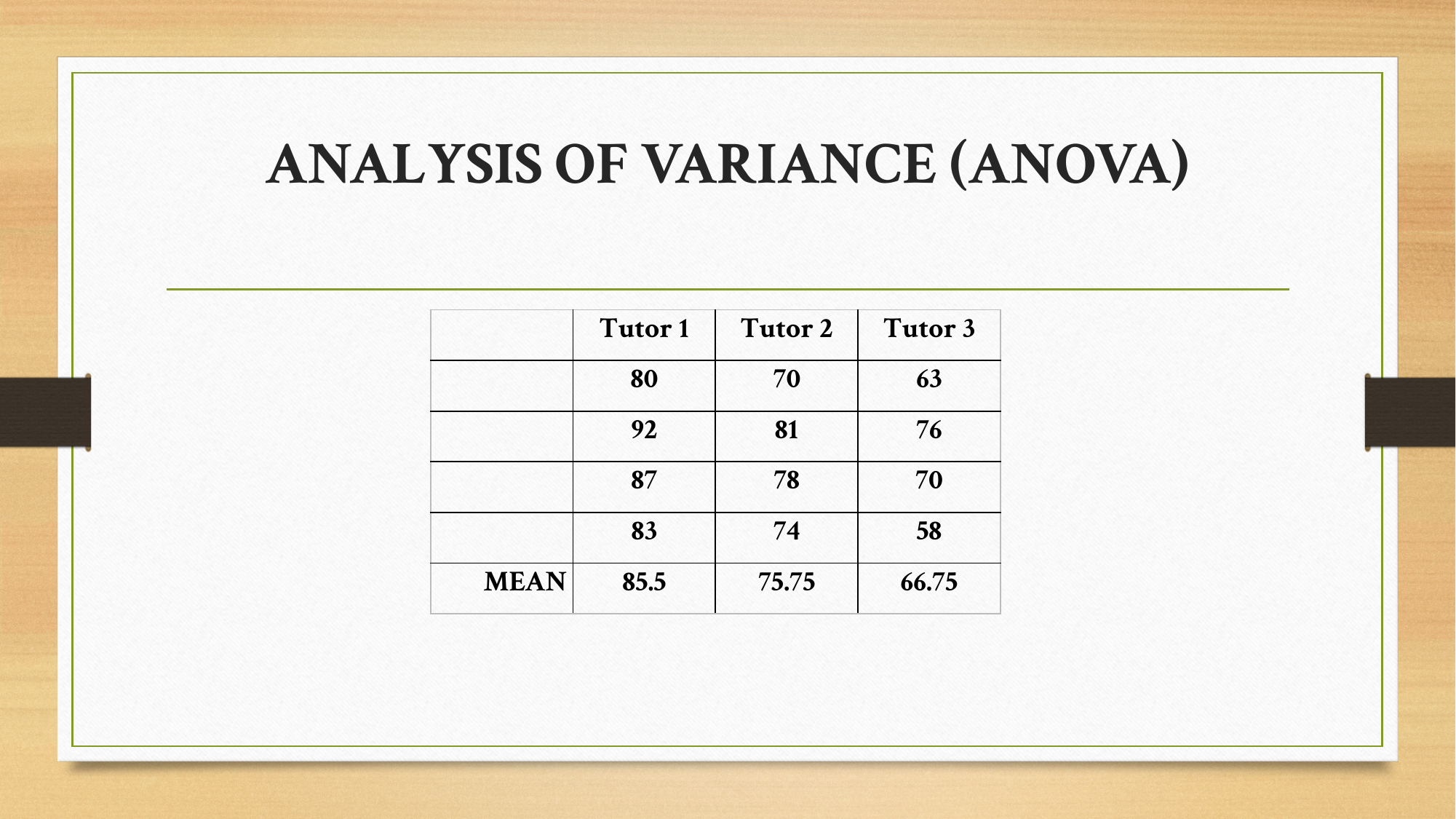

# ANALYSIS OF VARIANCE (ANOVA)
|  | Tutor 1 | Tutor 2 | Tutor 3 |
| --- | --- | --- | --- |
|  | 80 | 70 | 63 |
|  | 92 | 81 | 76 |
|  | 87 | 78 | 70 |
|  | 83 | 74 | 58 |
| MEAN | 85.5 | 75.75 | 66.75 |